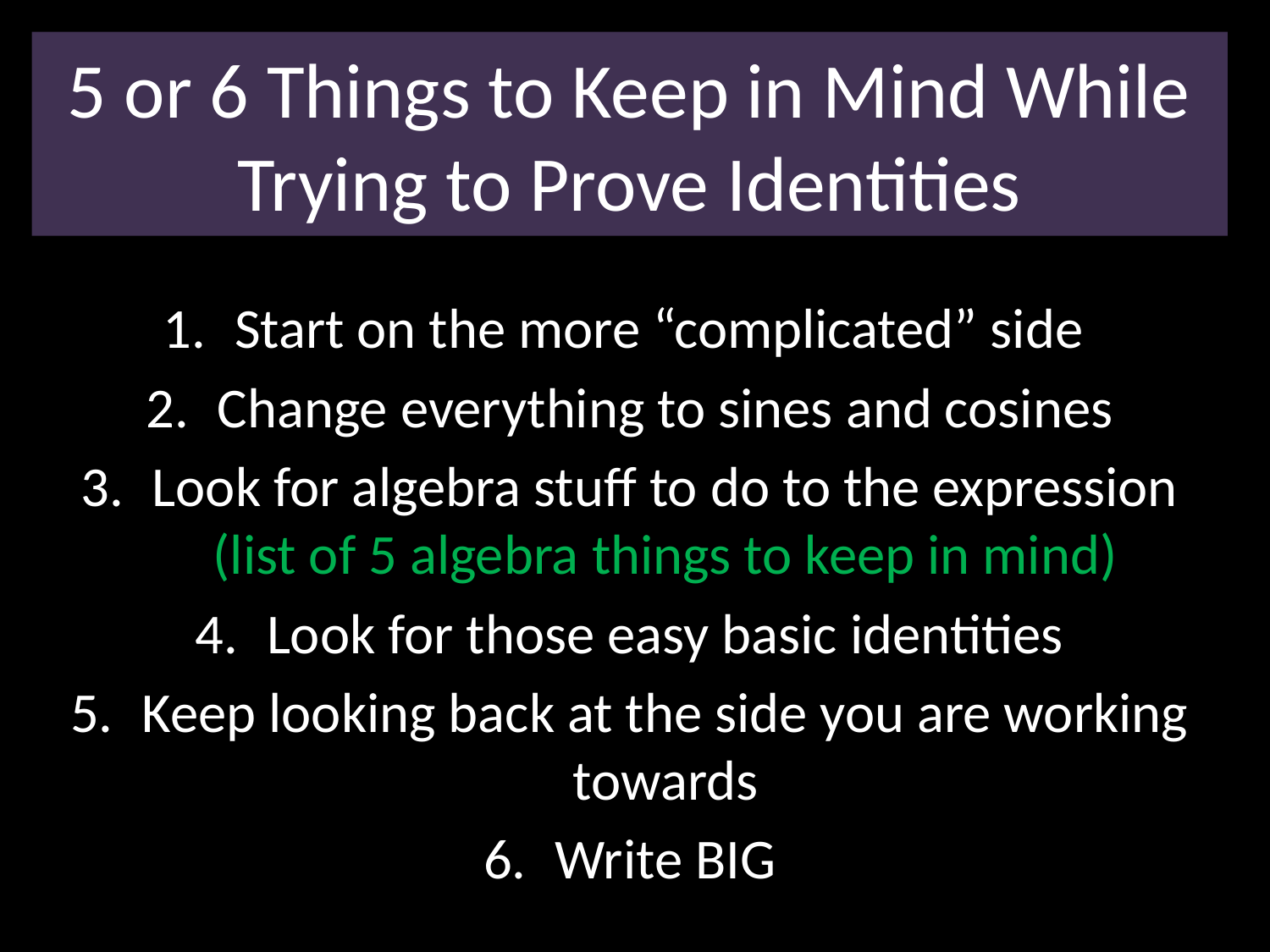

# 5 or 6 Things to Keep in Mind While Trying to Prove Identities
Start on the more “complicated” side
Change everything to sines and cosines
Look for algebra stuff to do to the expression (list of 5 algebra things to keep in mind)
Look for those easy basic identities
Keep looking back at the side you are working towards
Write BIG